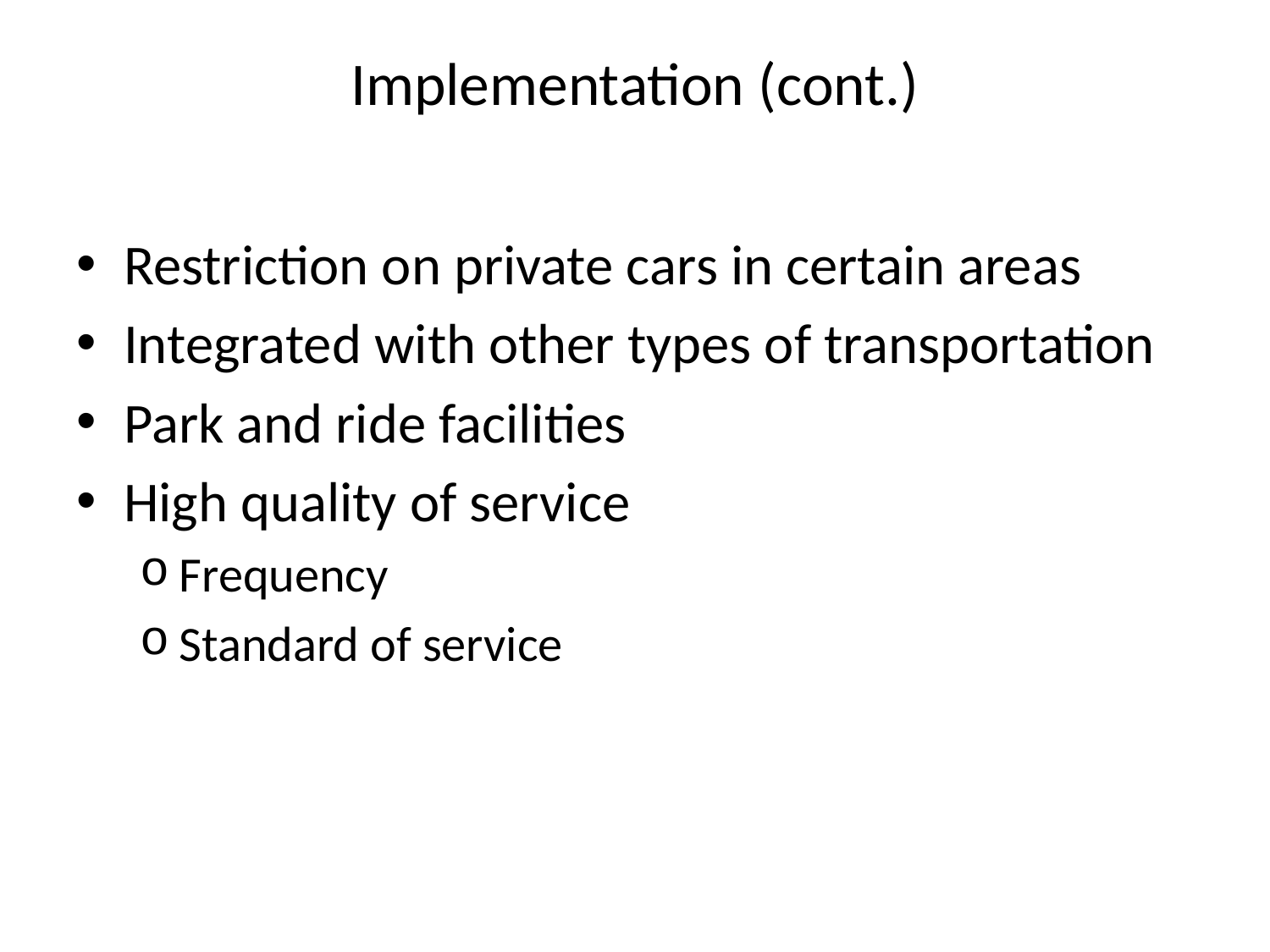

# Implementation (cont.)
Restriction on private cars in certain areas
Integrated with other types of transportation
Park and ride facilities
High quality of service
Frequency
Standard of service